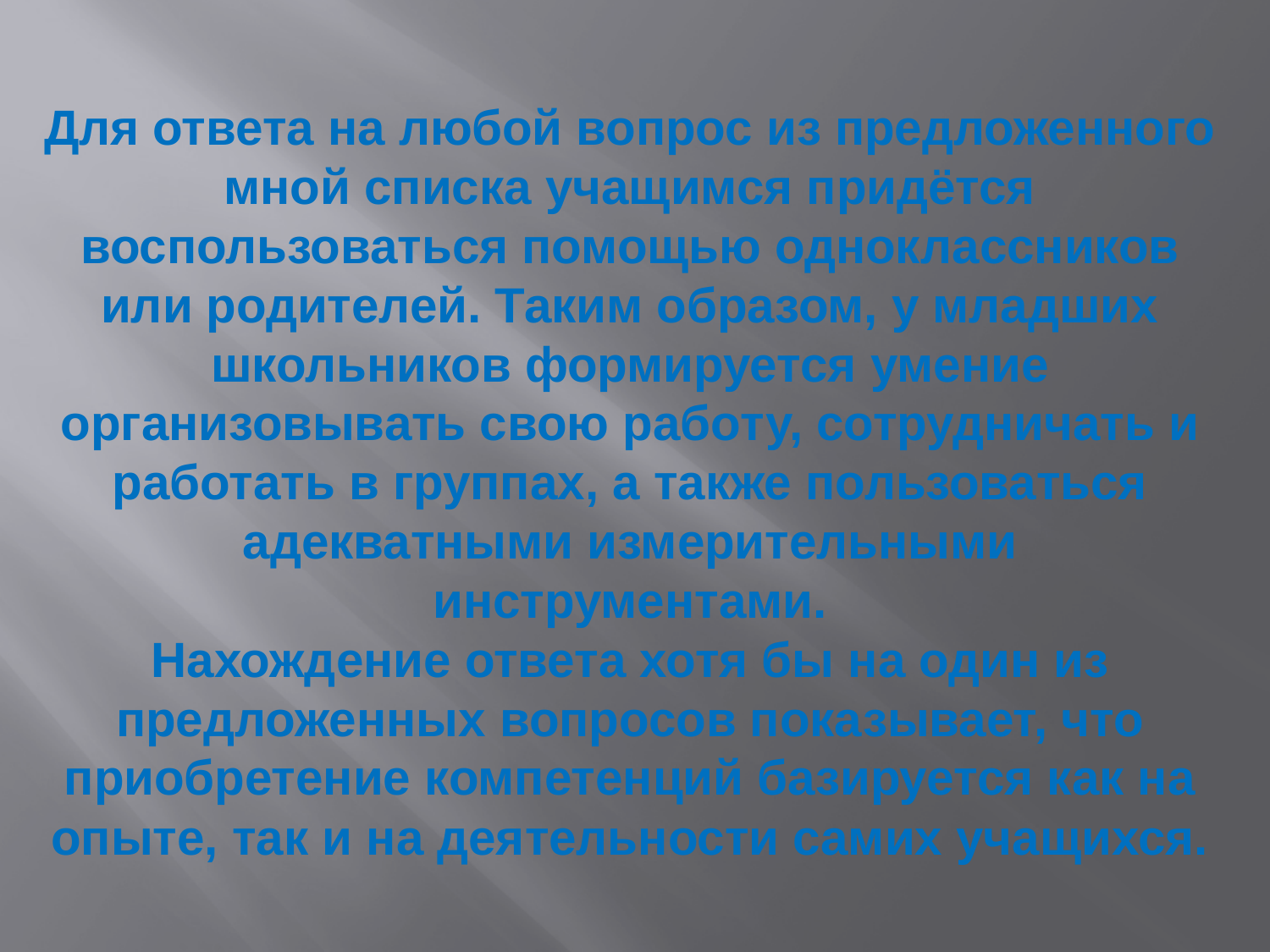

# Для ответа на любой вопрос из предложенного мной списка учащимся придётся воспользоваться помощью одноклассников или родителей. Таким образом, у младших школьников формируется умение организовывать свою работу, сотрудничать и работать в группах, а также пользоваться адекватными измерительными инструментами. Нахождение ответа хотя бы на один из предложенных вопросов показывает, что приобретение компетенций базируется как на опыте, так и на деятельности самих учащихся.